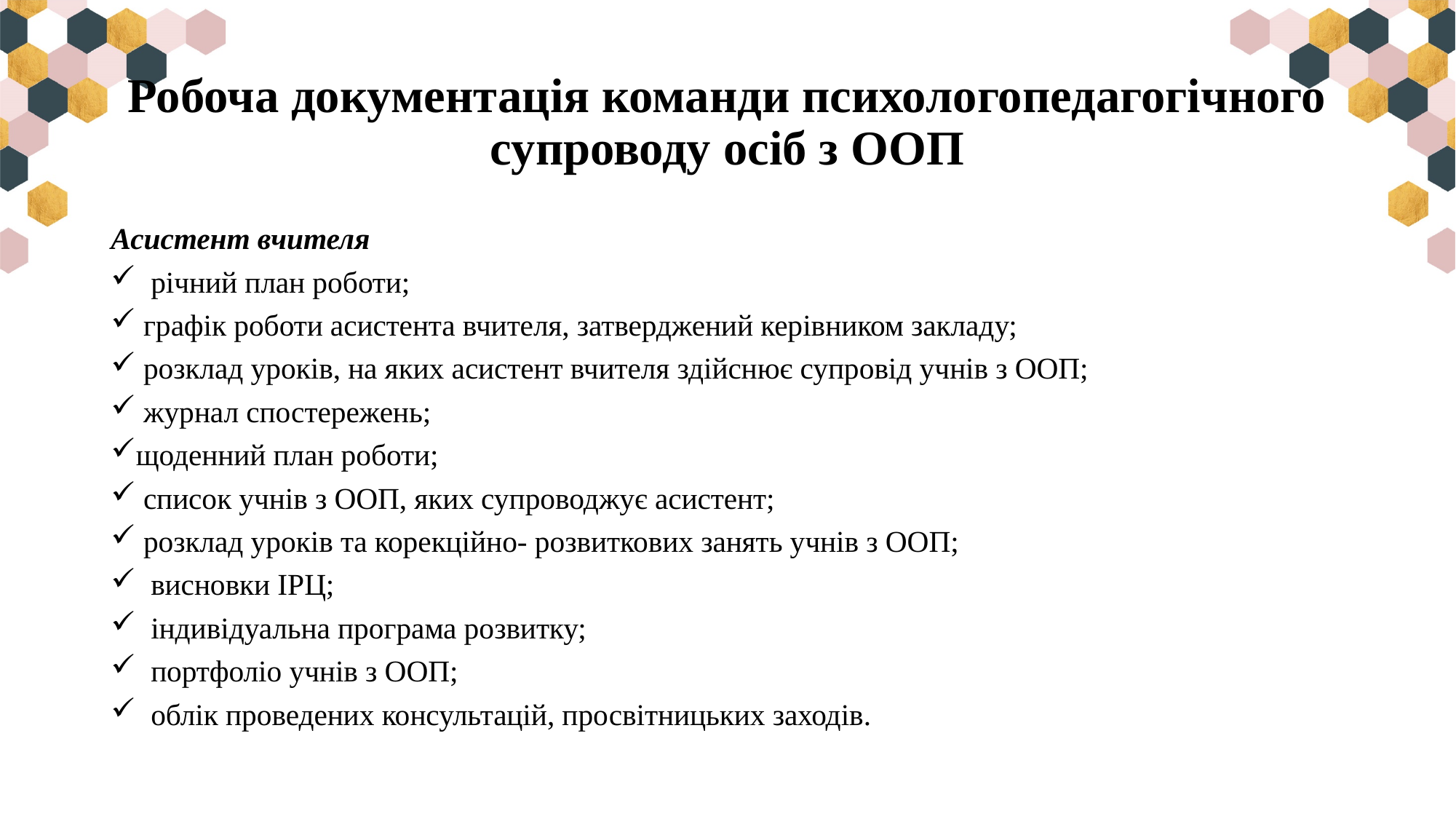

# Робоча документація команди психологопедагогічного супроводу осіб з ООП
Асистент вчителя
  річний план роботи;
 графік роботи асистента вчителя, затверджений керівником закладу;
 розклад уроків, на яких асистент вчителя здійснює супровід учнів з ООП;
 журнал спостережень;
щоденний план роботи;
 список учнів з ООП, яких супроводжує асистент;
 розклад уроків та корекційно- розвиткових занять учнів з ООП;
  висновки ІРЦ;
  індивідуальна програма розвитку;
  портфоліо учнів з ООП;
  облік проведених консультацій, просвітницьких заходів.